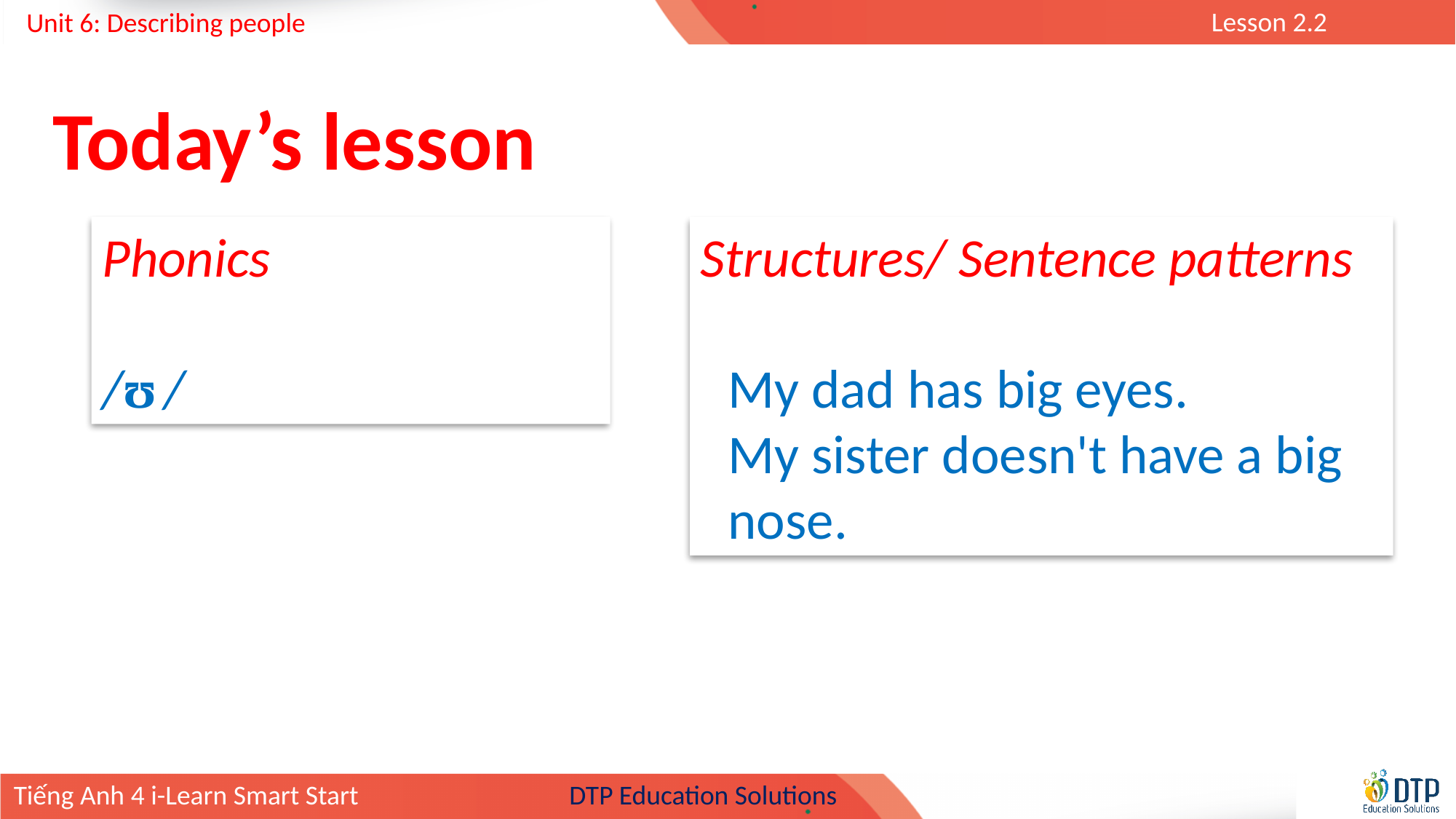

Today’s lesson
Phonics

/ʊ /
Structures/ Sentence patterns

My dad has big eyes.
My sister doesn't have a big nose.